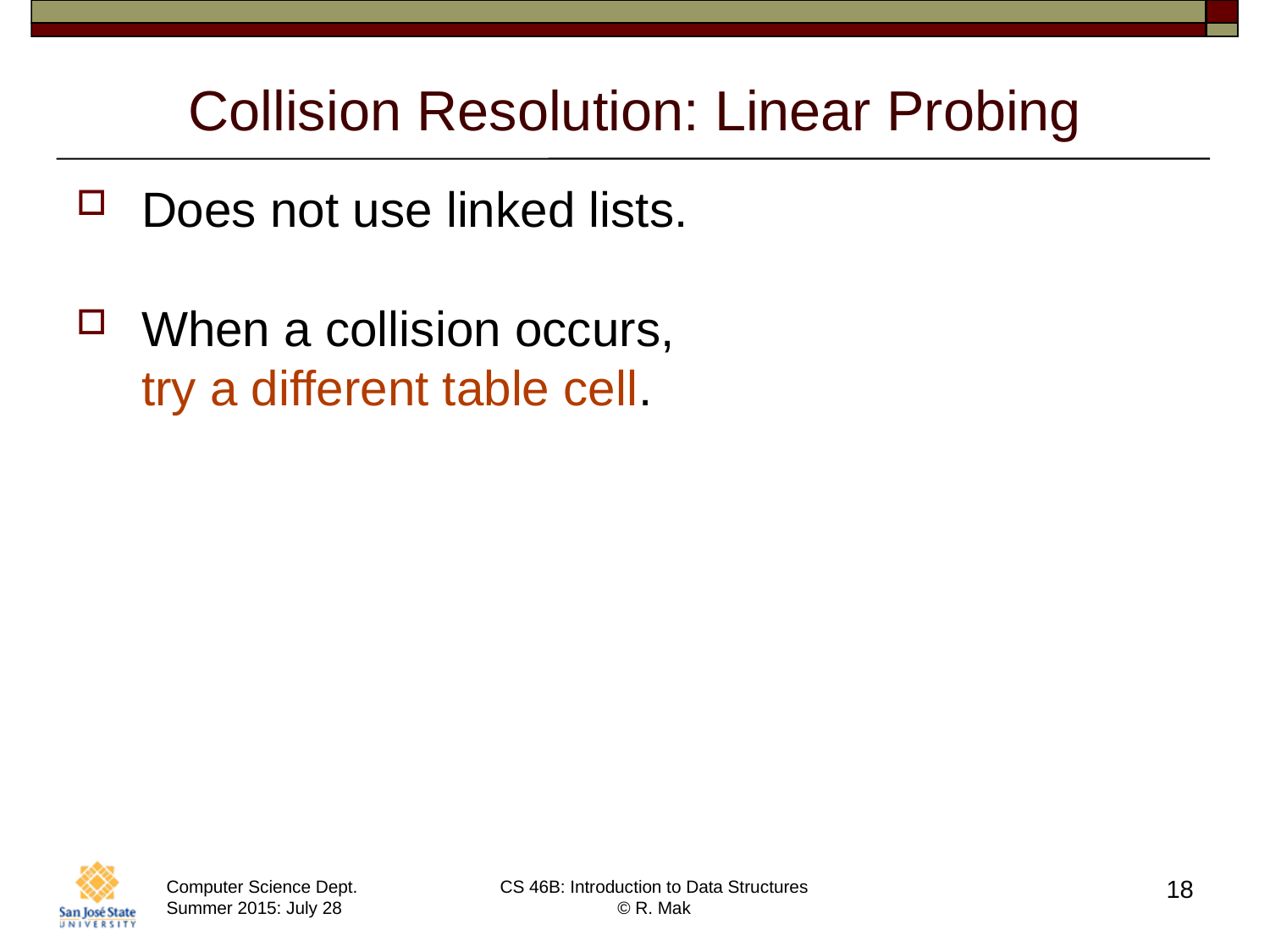

# Collision Resolution: Linear Probing
Does not use linked lists.

When a collision occurs,
try a different table cell.
18